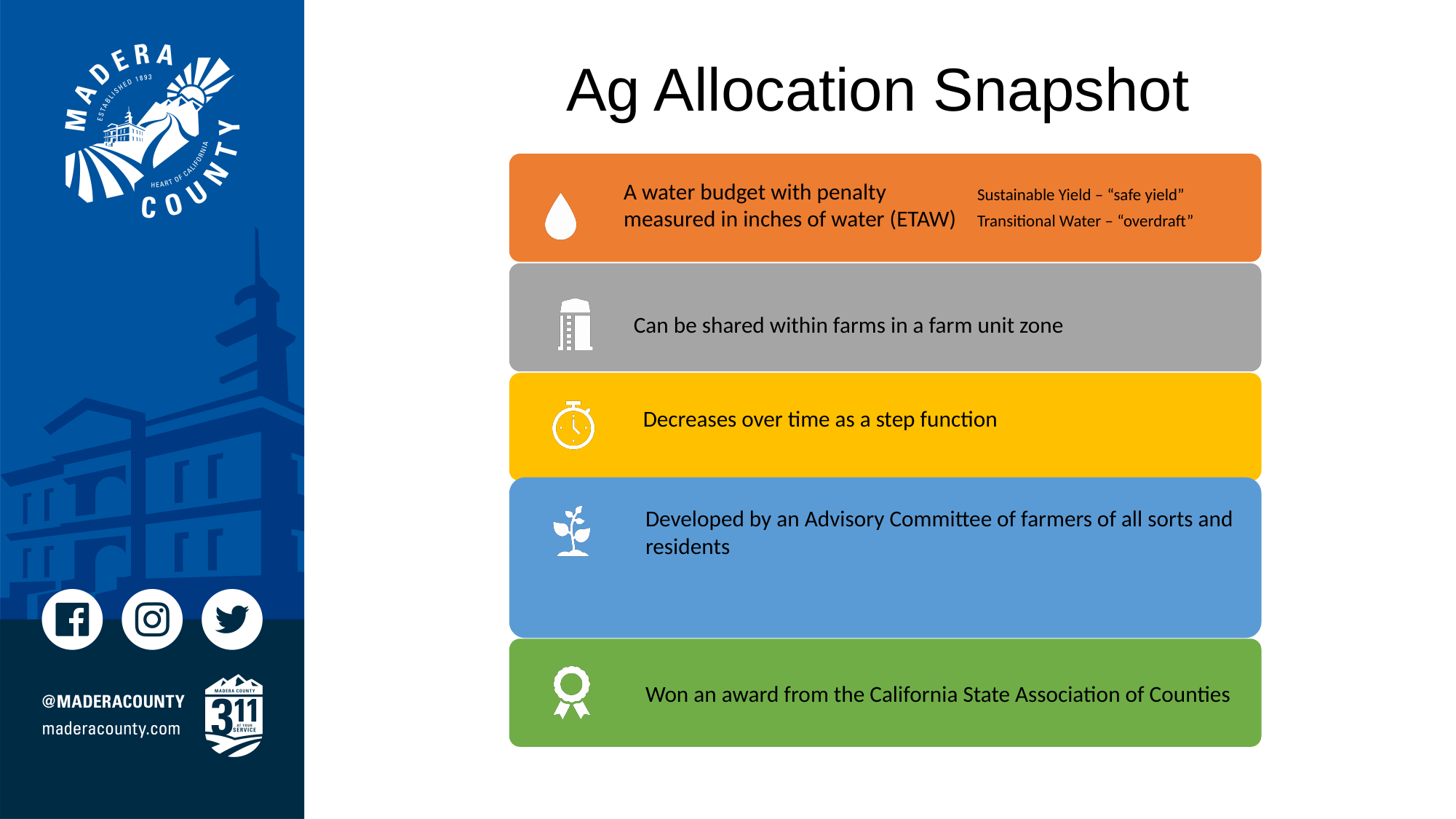

# We Adopted Allocations
 Ag Allocation Snapshot
A water budget with penalty measured in inches of water (ETAW)
Sustainable Yield – “safe yield”
Transitional Water – “overdraft”
Can be shared within farms in a farm unit zone
Decreases over time as a step function
Developed by an Advisory Committee of farmers of all sorts and residents
Won an award from the California State Association of Counties